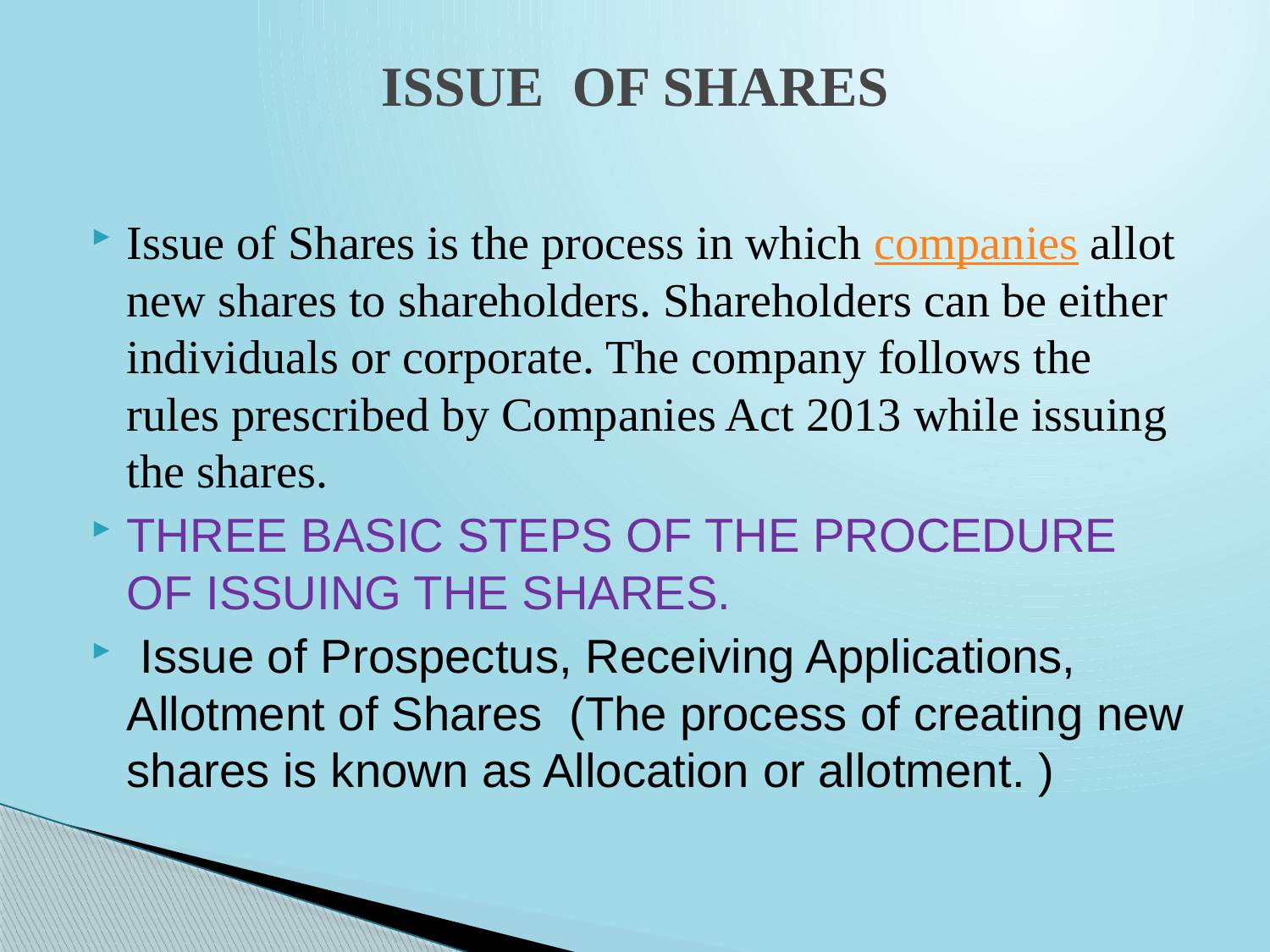

# ISSUE  OF SHARES
Issue of Shares is the process in which companies allot new shares to shareholders. Shareholders can be either individuals or corporate. The company follows the rules prescribed by Companies Act 2013 while issuing the shares.
THREE BASIC STEPS OF THE PROCEDURE OF ISSUING THE SHARES.
 Issue of Prospectus, Receiving Applications, Allotment of Shares  (The process of creating new shares is known as Allocation or allotment. )